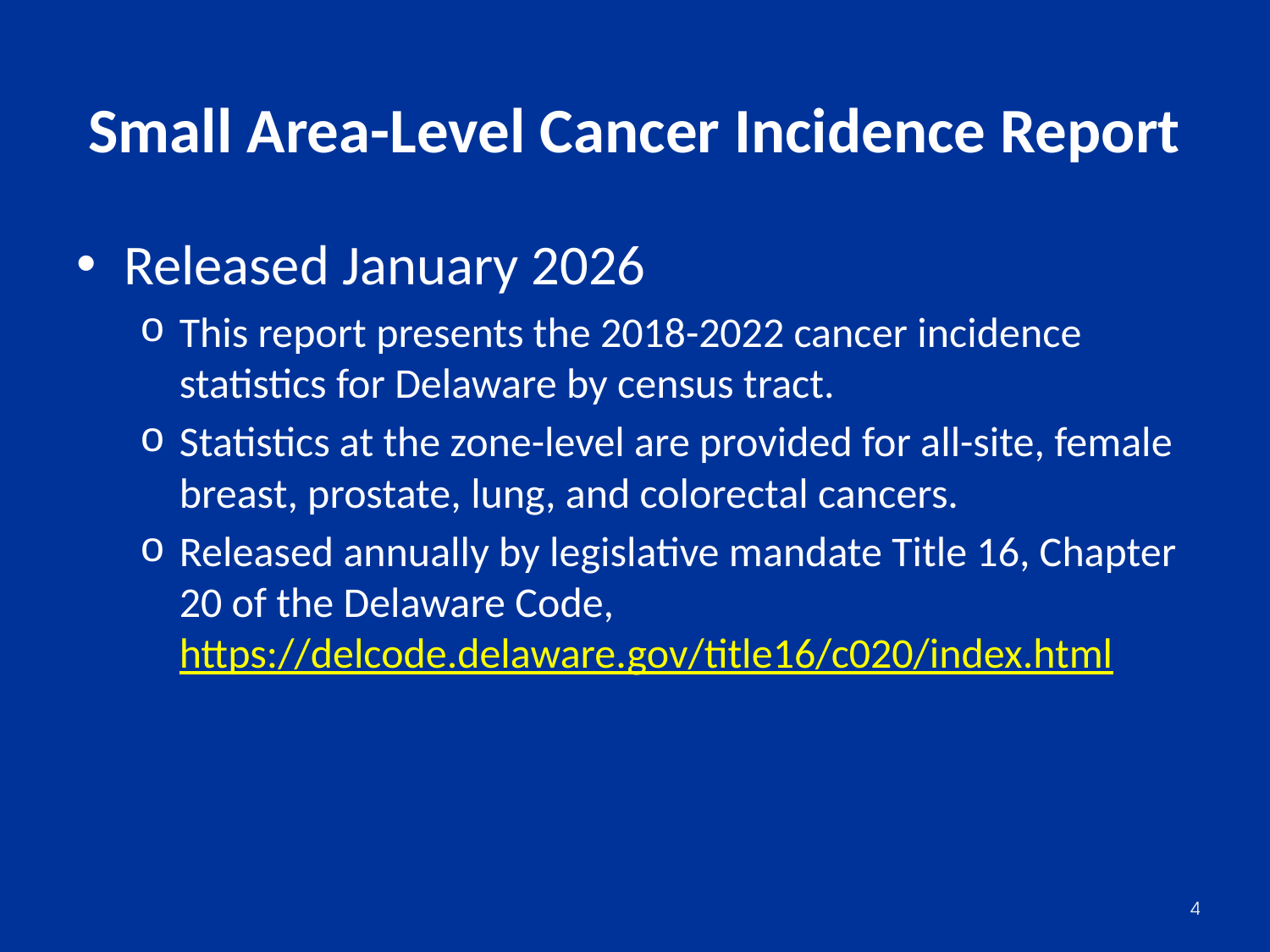

# Small Area-Level Cancer Incidence Report
Released January 2026
This report presents the 2018-2022 cancer incidence statistics for Delaware by census tract.
Statistics at the zone-level are provided for all-site, female breast, prostate, lung, and colorectal cancers.
Released annually by legislative mandate Title 16, Chapter 20 of the Delaware Code, https://delcode.delaware.gov/title16/c020/index.html

4